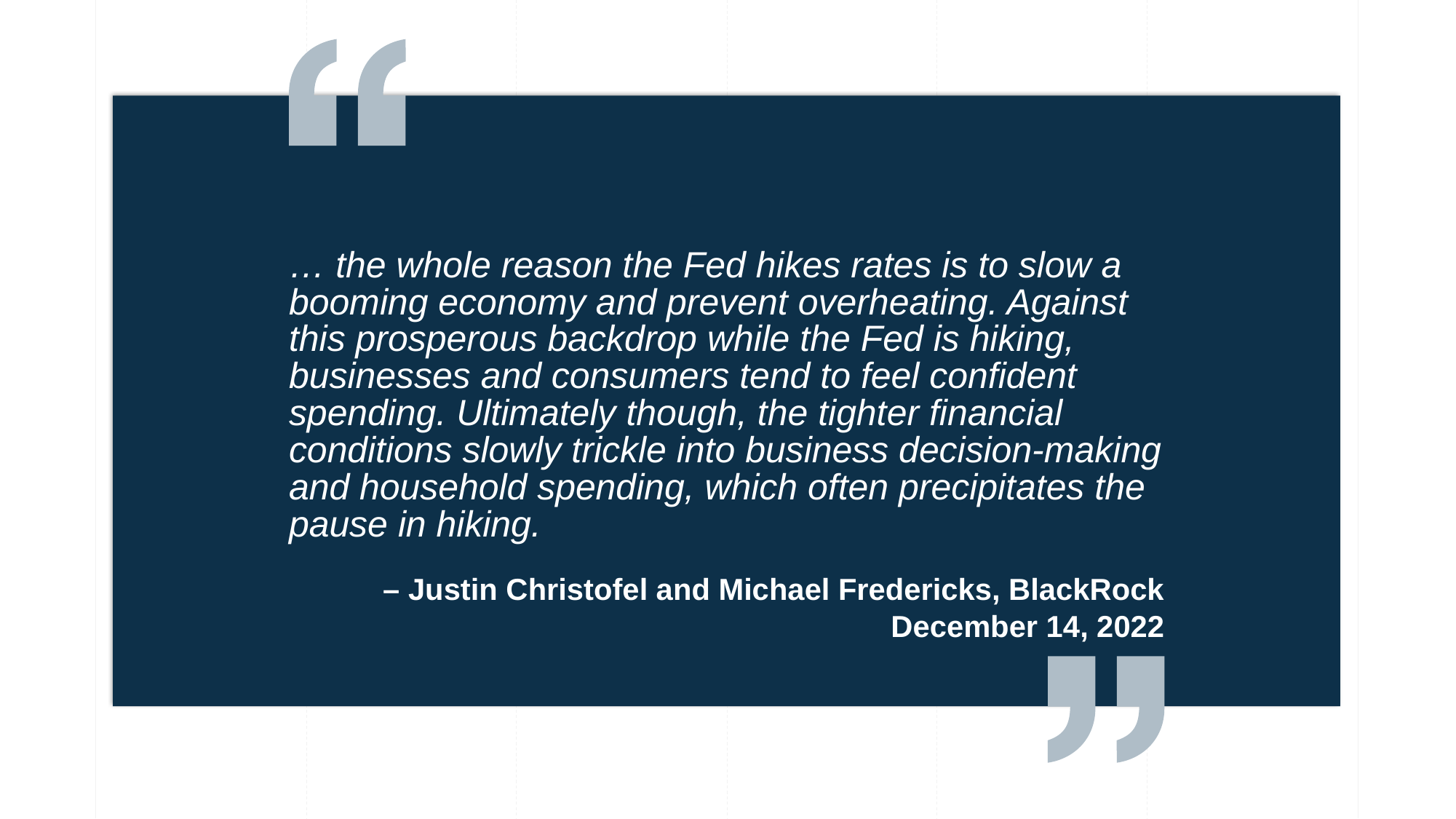

… the whole reason the Fed hikes rates is to slow a booming economy and prevent overheating. Against this prosperous backdrop while the Fed is hiking, businesses and consumers tend to feel confident spending. Ultimately though, the tighter financial conditions slowly trickle into business decision-making and household spending, which often precipitates the pause in hiking.
– Justin Christofel and Michael Fredericks, BlackRock
December 14, 2022